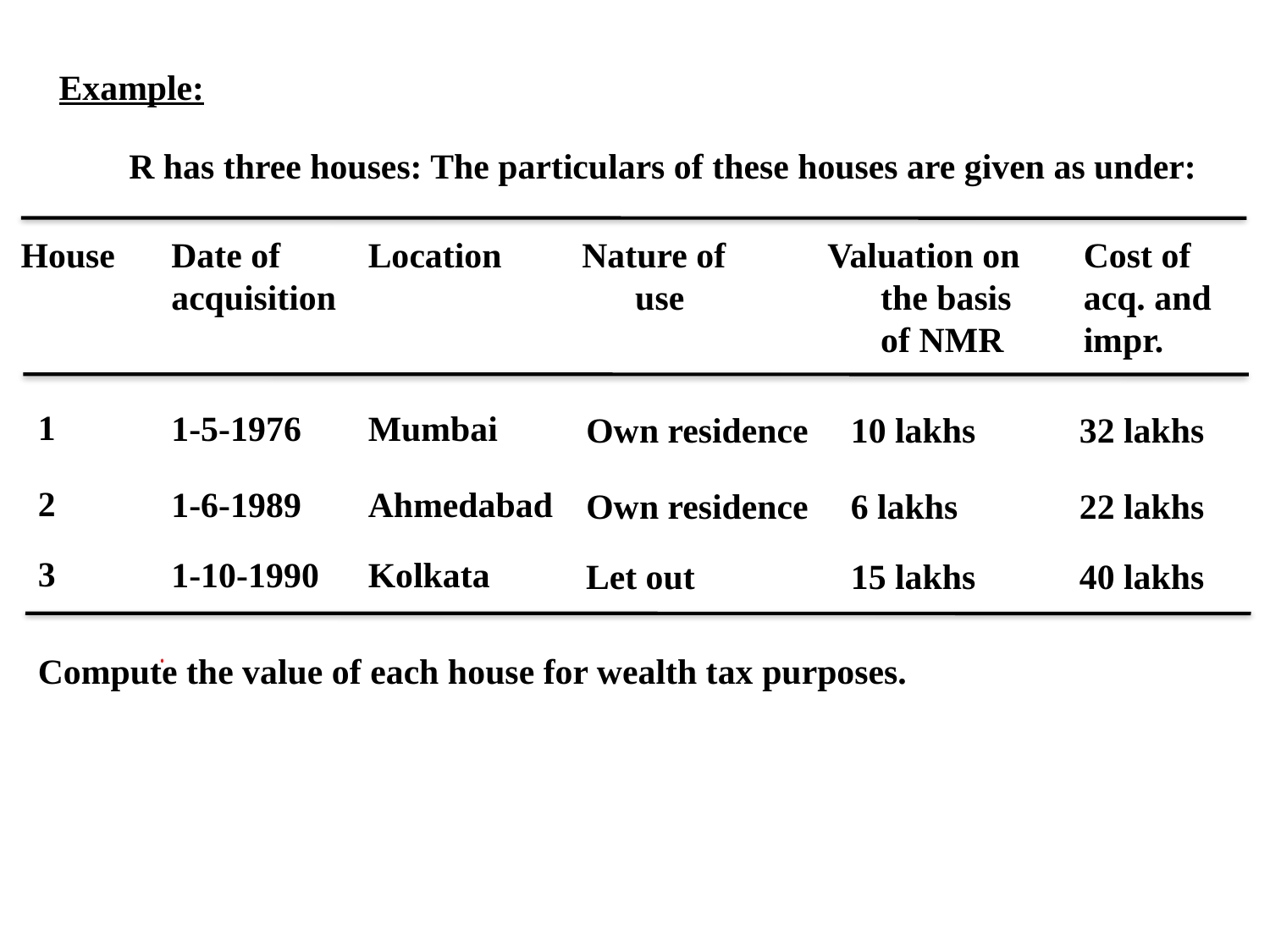

Example:
R has three houses: The particulars of these houses are given as under:
House
Date of
acquisition
Location
Nature of
      use
Valuation on
      the basis
      of NMR
Cost of acq. and impr.
1
1-5-1976
Mumbai
Own residence
10 lakhs
32 lakhs
2
1-6-1989
Ahmedabad
Own residence
6 lakhs
22 lakhs
3
1-10-1990
Kolkata
Let out
15 lakhs
40 lakhs
Compute the value of each house for wealth tax purposes.